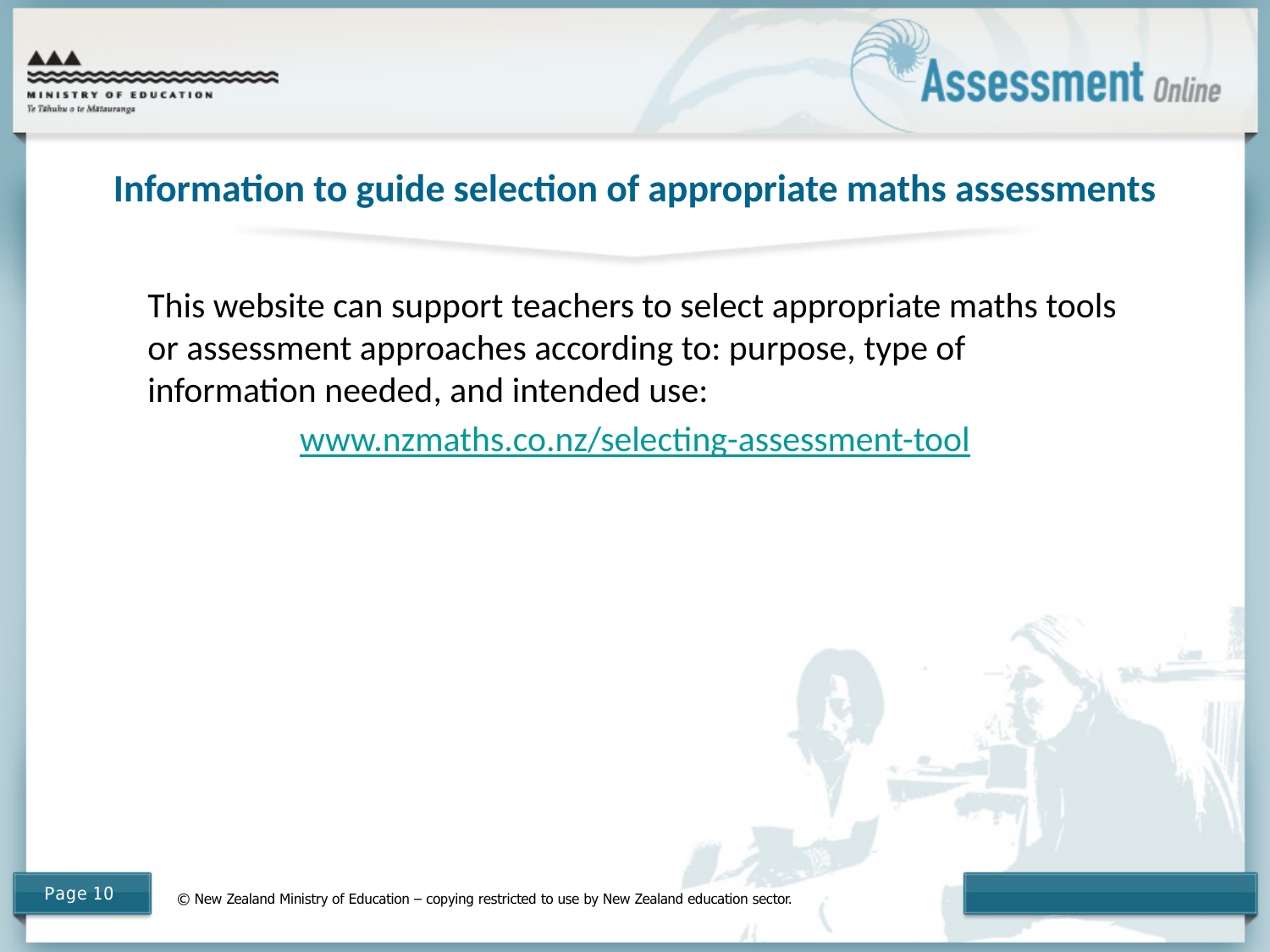

# Information to guide selection of appropriate maths assessments
This website can support teachers to select appropriate maths tools or assessment approaches according to: purpose, type of information needed, and intended use:
www.nzmaths.co.nz/selecting-assessment-tool